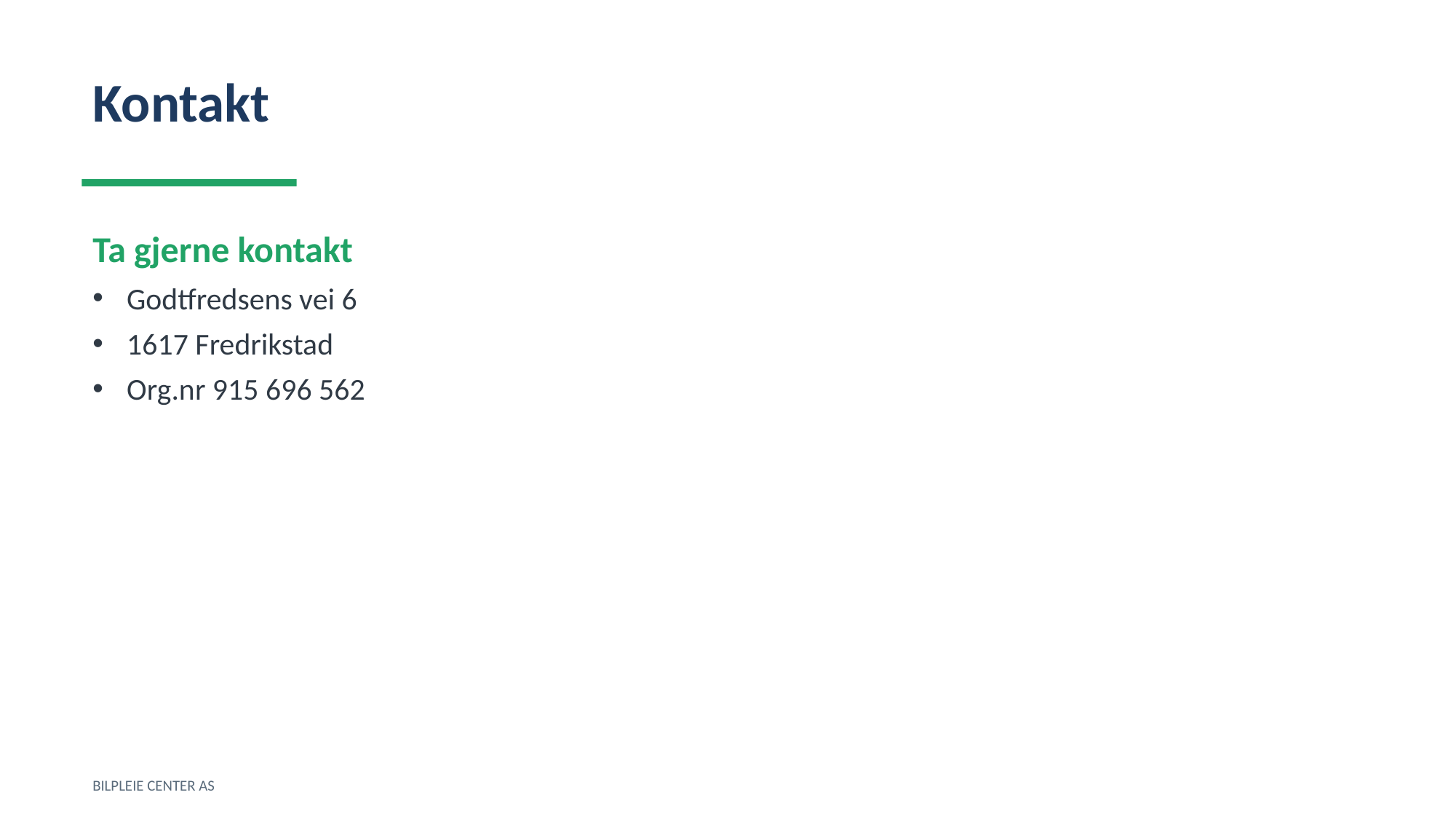

Kontakt

Ta gjerne kontakt
Godtfredsens vei 6
1617 Fredrikstad
Org.nr 915 696 562
BILPLEIE CENTER AS